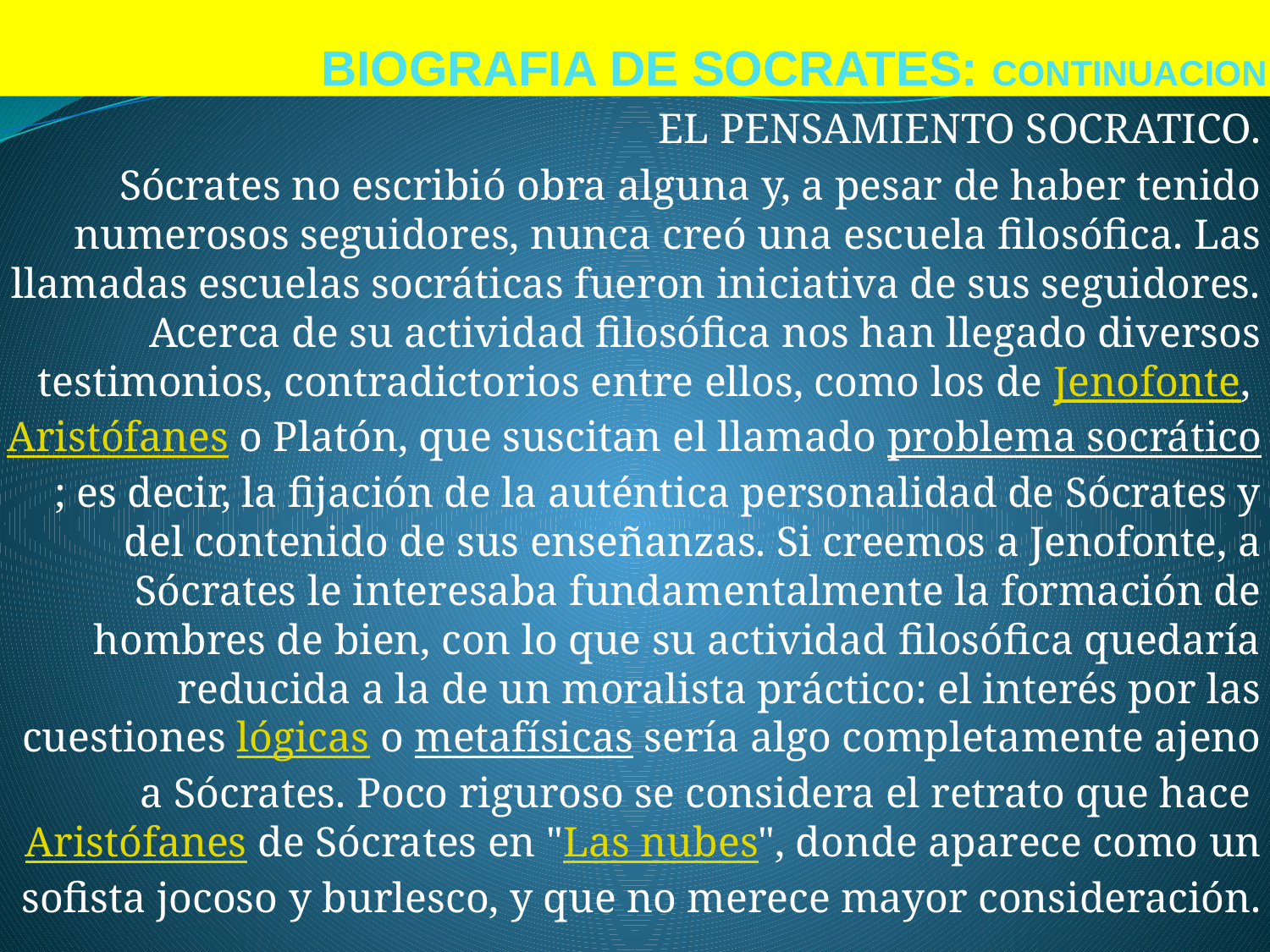

# BIOGRAFIA DE SOCRATES: CONTINUACION
EL PENSAMIENTO SOCRATICO.
Sócrates no escribió obra alguna y, a pesar de haber tenido numerosos seguidores, nunca creó una escuela filosófica. Las llamadas escuelas socráticas fueron iniciativa de sus seguidores. Acerca de su actividad filosófica nos han llegado diversos testimonios, contradictorios entre ellos, como los de Jenofonte, Aristófanes o Platón, que suscitan el llamado problema socrático; es decir, la fijación de la auténtica personalidad de Sócrates y del contenido de sus enseñanzas. Si creemos a Jenofonte, a Sócrates le interesaba fundamentalmente la formación de hombres de bien, con lo que su actividad filosófica quedaría reducida a la de un moralista práctico: el interés por las cuestiones lógicas o metafísicas sería algo completamente ajeno a Sócrates. Poco riguroso se considera el retrato que hace Aristófanes de Sócrates en "Las nubes", donde aparece como un sofista jocoso y burlesco, y que no merece mayor consideración.